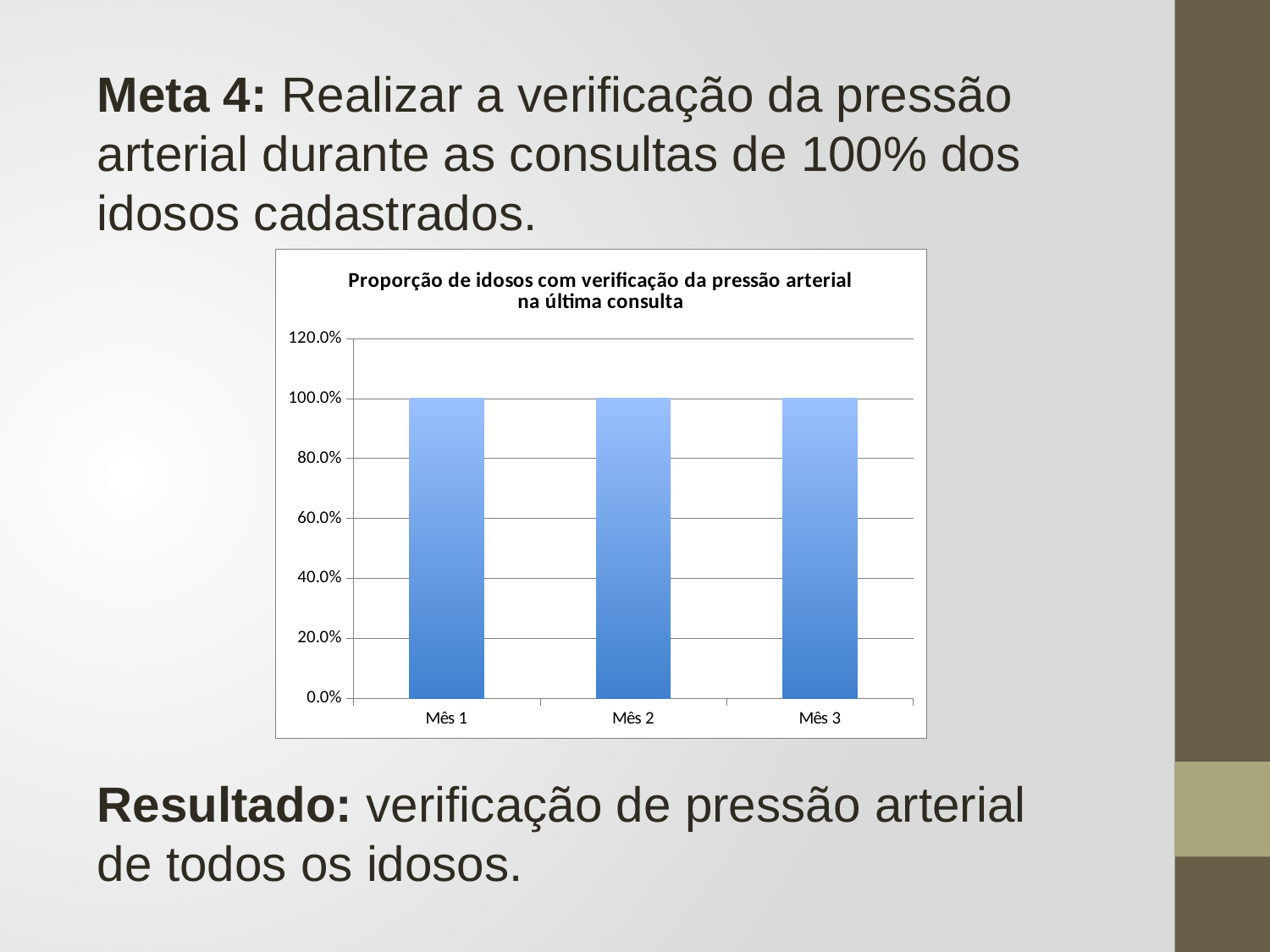

Meta 4: Realizar a verificação da pressão arterial durante as consultas de 100% dos idosos cadastrados.

Resultado: verificação de pressão arterial de todos os idosos.

### Chart:

| Category | Proporção de idosos com verificação da pressão arterial na última consulta |
|---|---|
| Mês 1 | 1.0 |
| Mês 2 | 1.0 |
| Mês 3 | 1.0 |